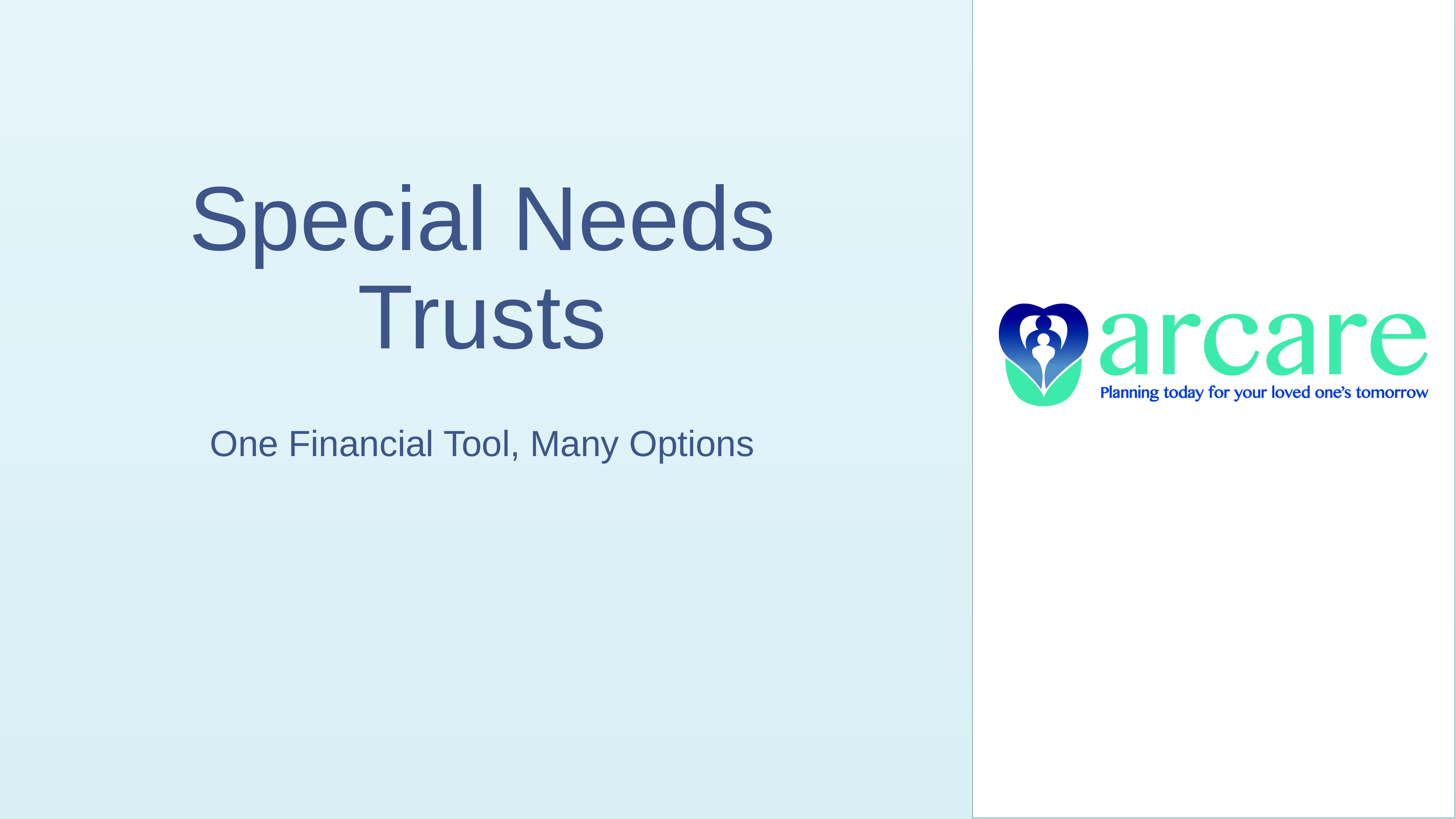

# Special Needs Trusts
One Financial Tool, Many Options